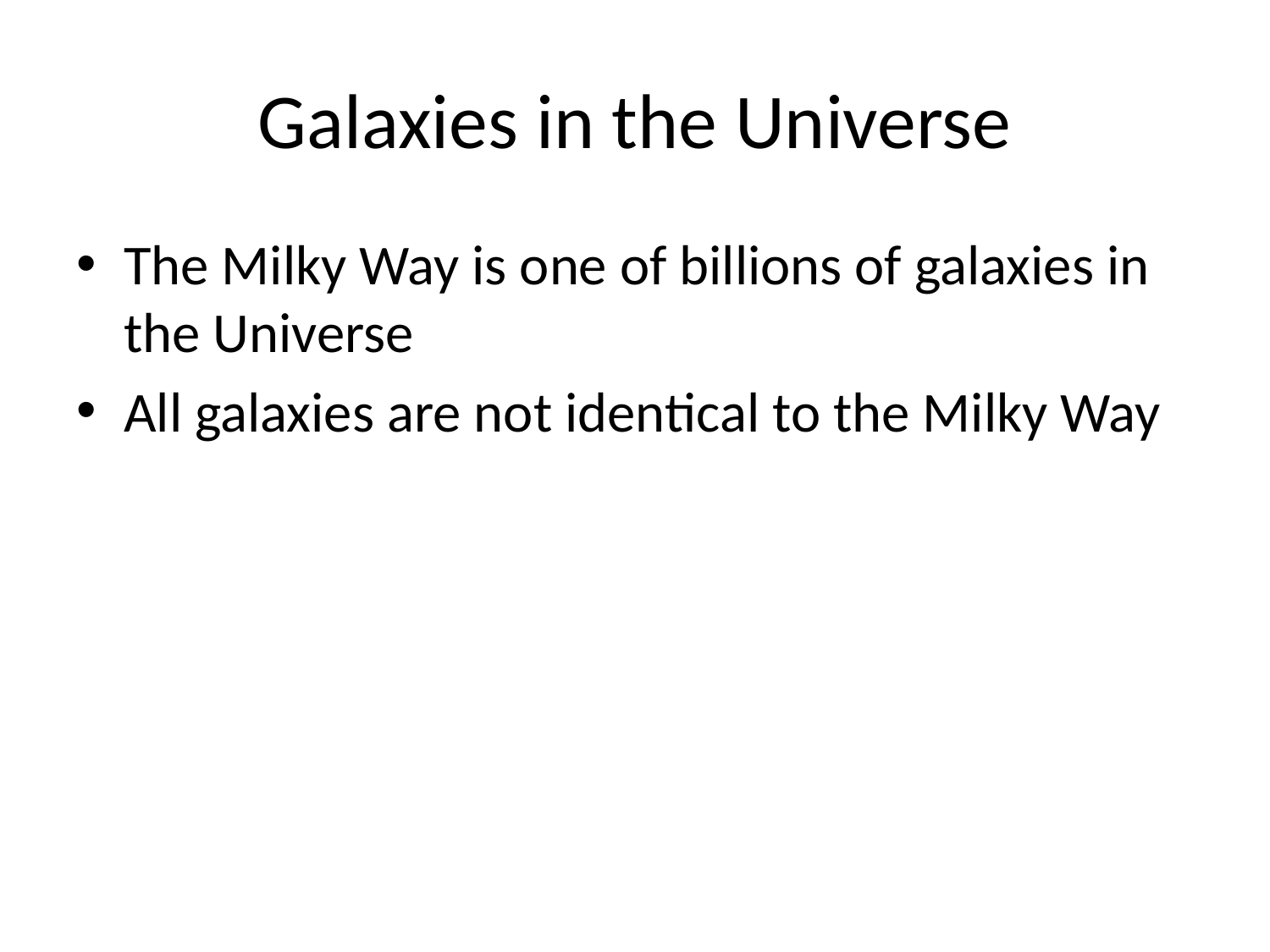

# Galaxies in the Universe
The Milky Way is one of billions of galaxies in the Universe
All galaxies are not identical to the Milky Way